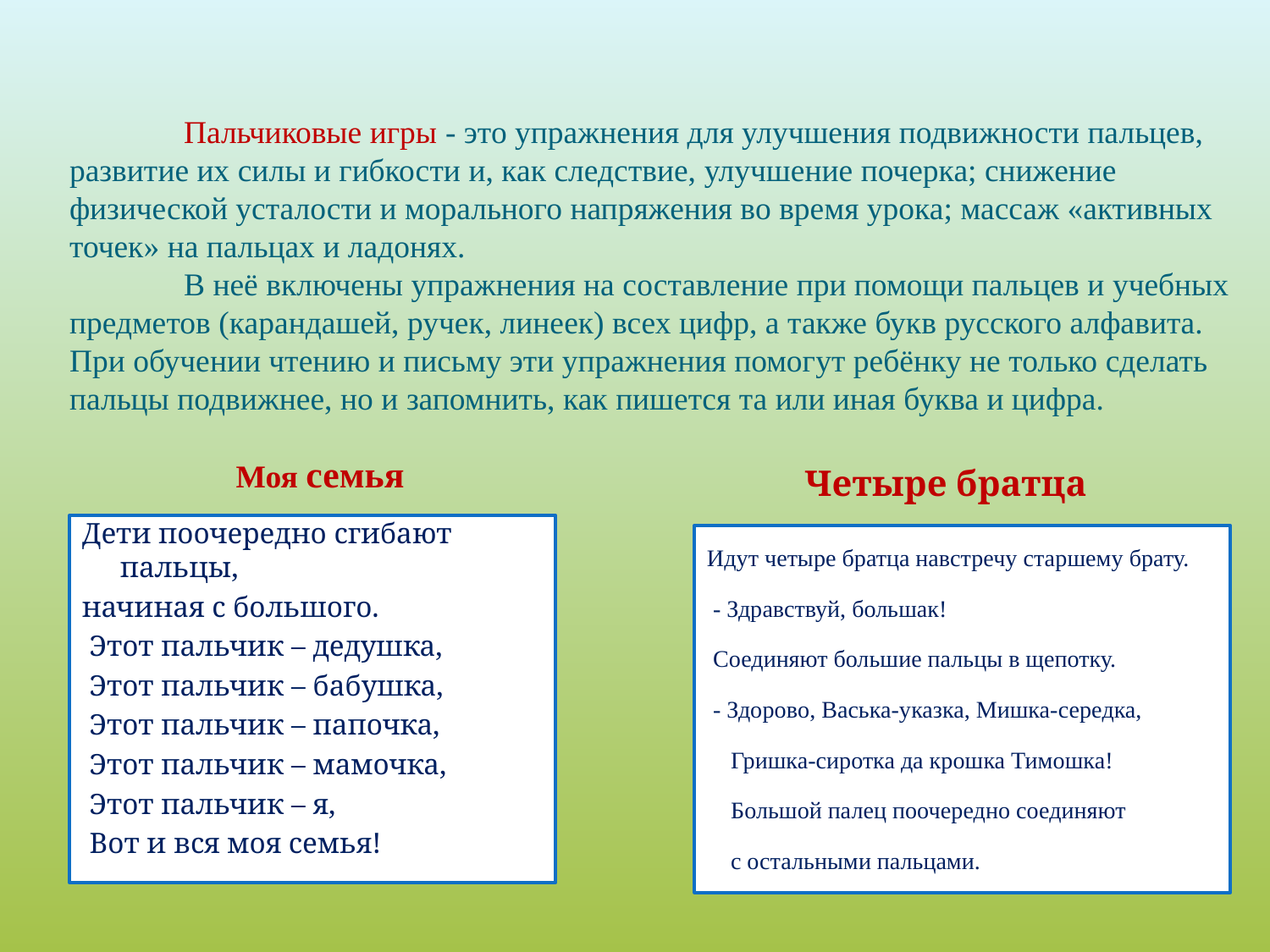

# Пальчиковые игры - это упражнения для улучшения подвижности пальцев, развитие их силы и гибкости и, как следствие, улучшение почерка; снижение физической усталости и морального напряжения во время урока; массаж «активных точек» на пальцах и ладонях. В неё включены упражнения на составление при помощи пальцев и учебных предметов (карандашей, ручек, линеек) всех цифр, а также букв русского алфавита. При обучении чтению и письму эти упражнения помогут ребёнку не только сделать пальцы подвижнее, но и запомнить, как пишется та или иная буква и цифра.
Четыре братца
Моя семья
Дети поочередно сгибают пальцы,
начиная с большого.
 Этот пальчик – дедушка,
 Этот пальчик – бабушка,
 Этот пальчик – папочка,
 Этот пальчик – мамочка,
 Этот пальчик – я,
 Вот и вся моя семья!

Идут четыре братца навстречу старшему брату.
 - Здравствуй, большак!
 Соединяют большие пальцы в щепотку.
 - Здорово, Васька-указка, Мишка-середка,
    Гришка-сиротка да крошка Тимошка!
    Большой палец поочередно соединяют
    с остальными пальцами.